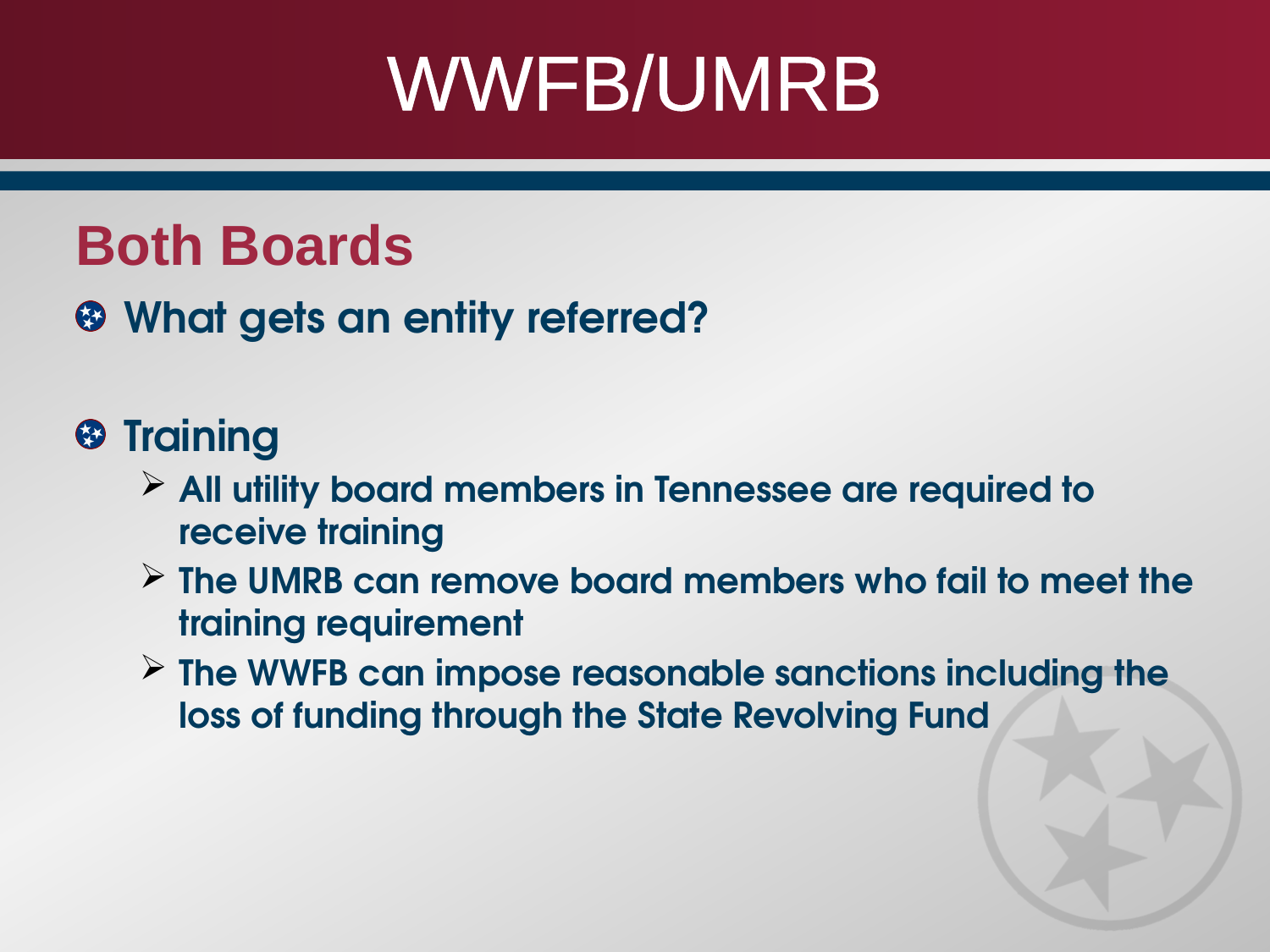

# WWFB/UMRB
Both Boards

What gets an entity referred?

Training
All utility board members in Tennessee are required to receive training
The UMRB can remove board members who fail to meet the training requirement
The WWFB can impose reasonable sanctions including the loss of funding through the State Revolving Fund